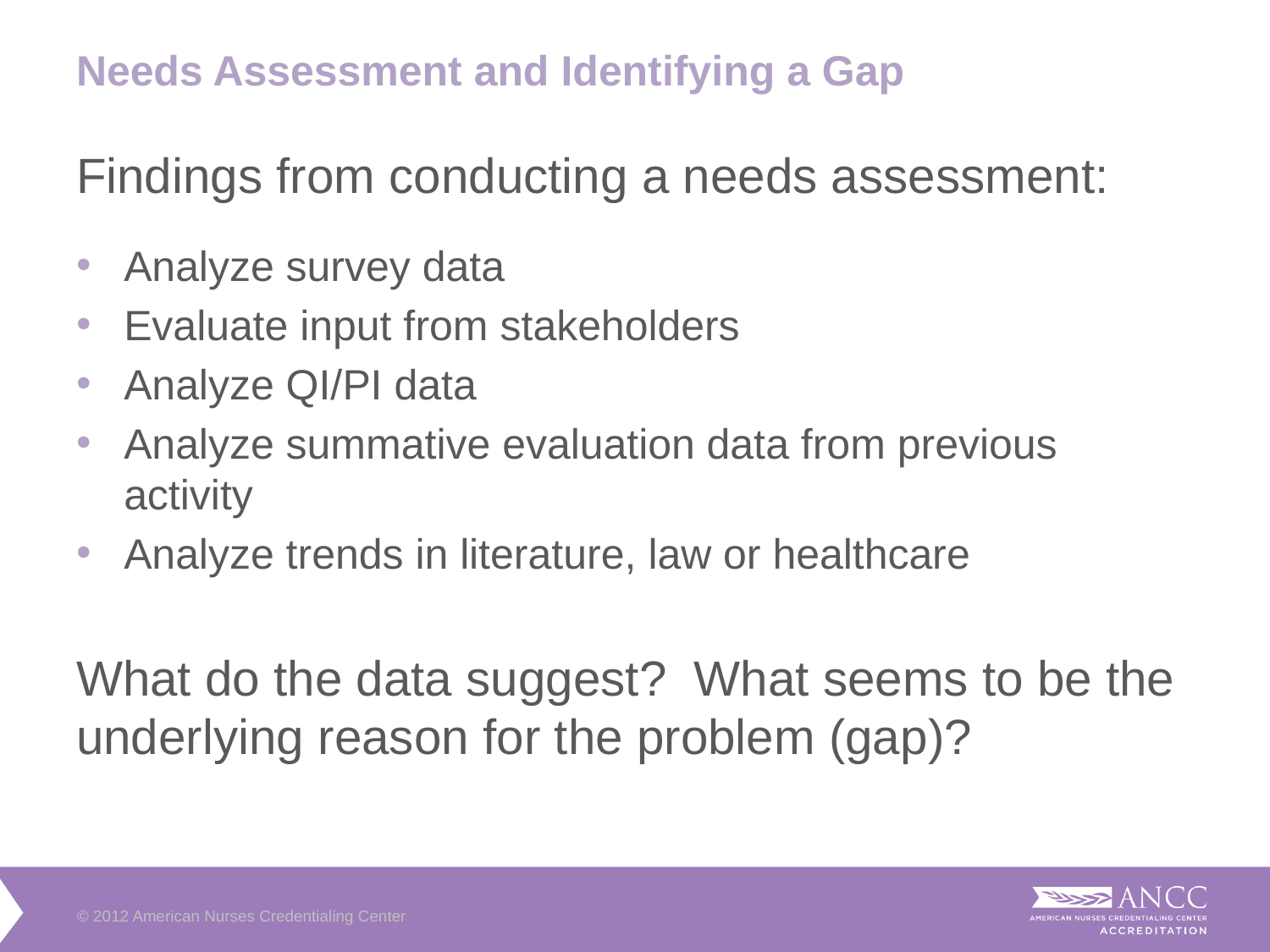

Needs Assessment and Identifying a Gap
Findings from conducting a needs assessment:

Analyze survey data
Evaluate input from stakeholders
Analyze QI/PI data
Analyze summative evaluation data from previous activity
Analyze trends in literature, law or healthcare

What do the data suggest?  What seems to be the underlying reason for the problem (gap)?